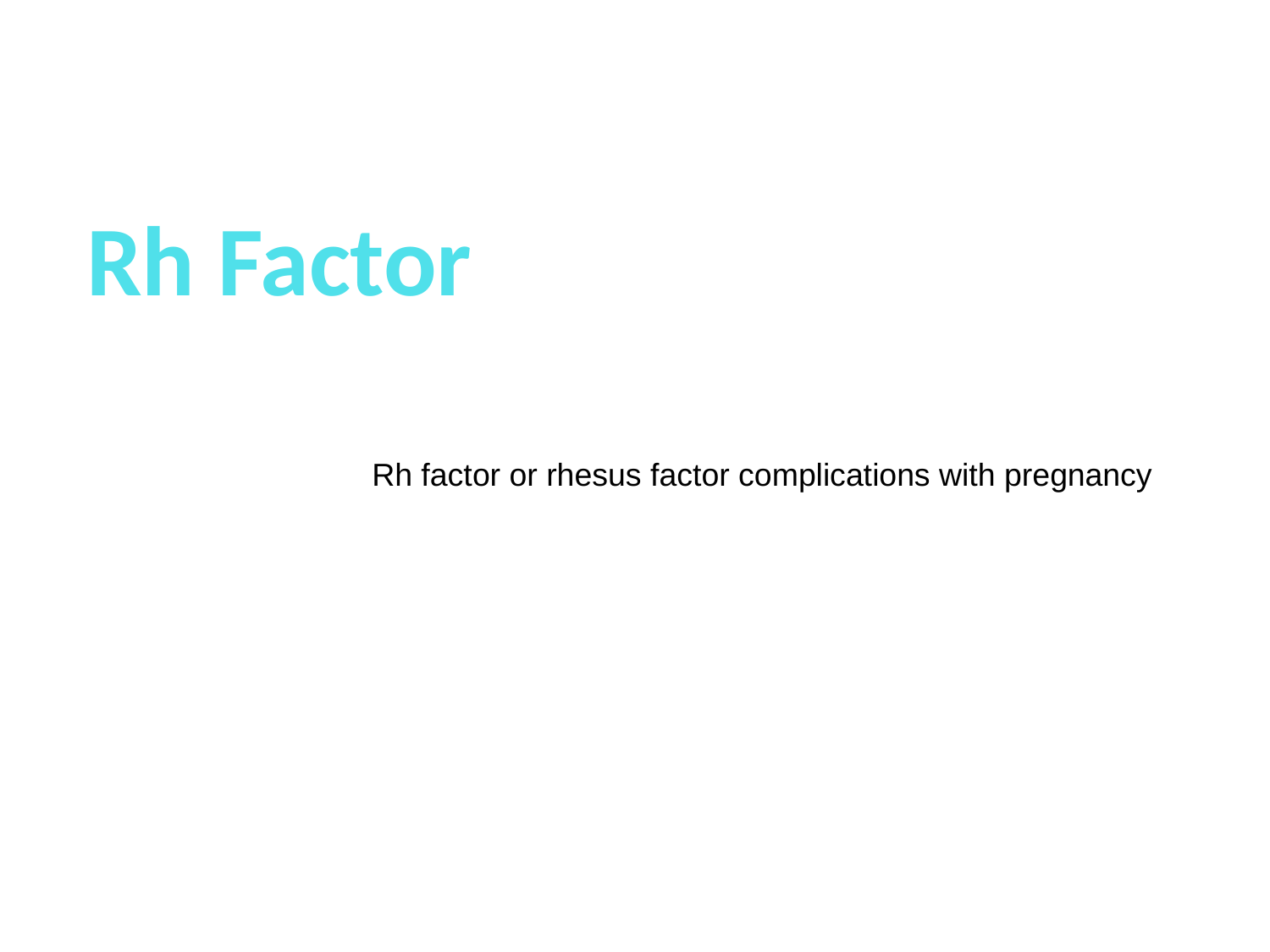

Rh Factor
Rh factor or rhesus factor complications with pregnancy